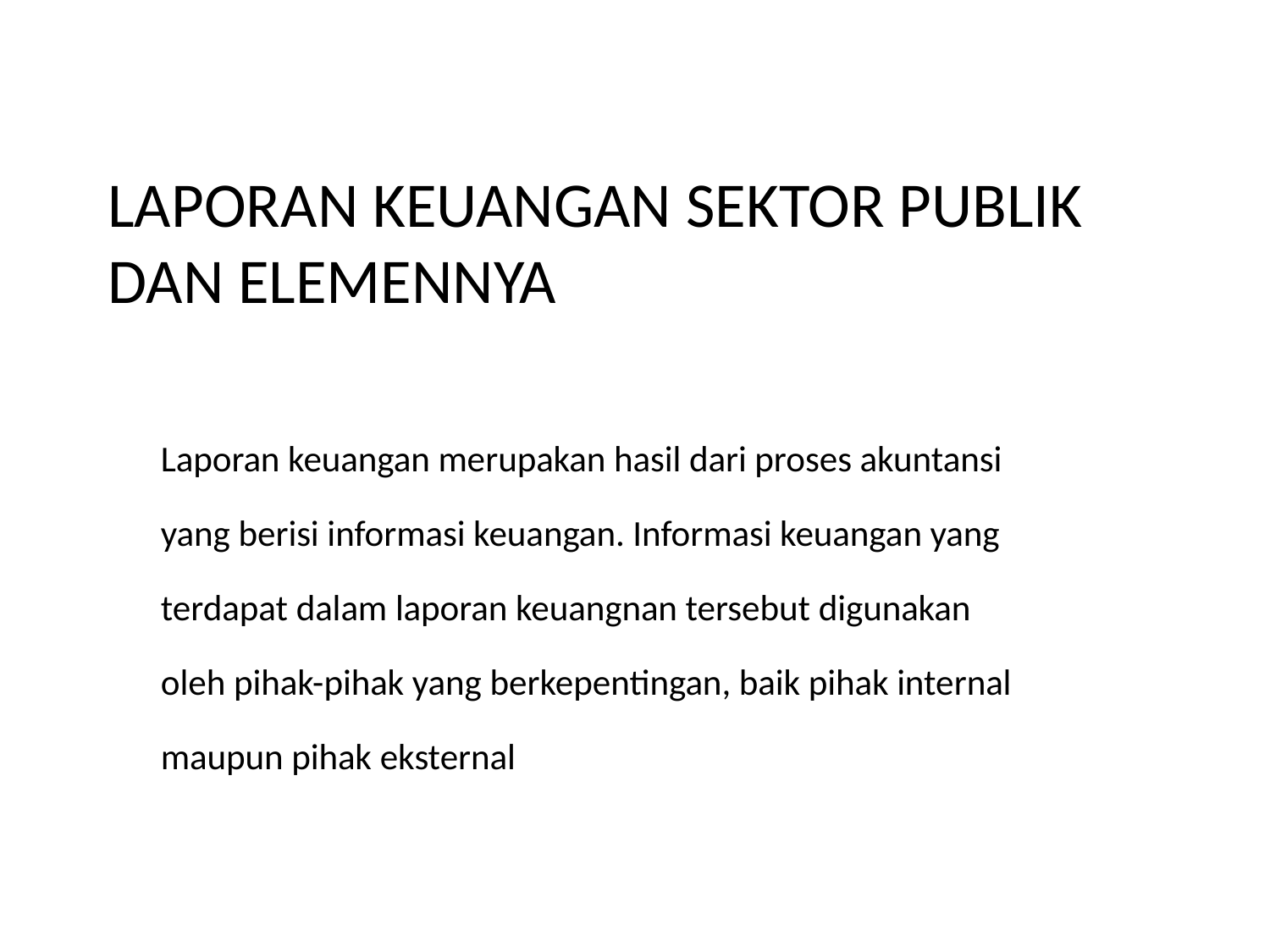

# LAPORAN KEUANGAN SEKTOR PUBLIK DAN ELEMENNYA

Laporan keuangan merupakan hasil dari proses akuntansi yang berisi informasi keuangan. Informasi keuangan yang terdapat dalam laporan keuangnan tersebut digunakan oleh pihak-pihak yang berkepentingan, baik pihak internal maupun pihak eksternal